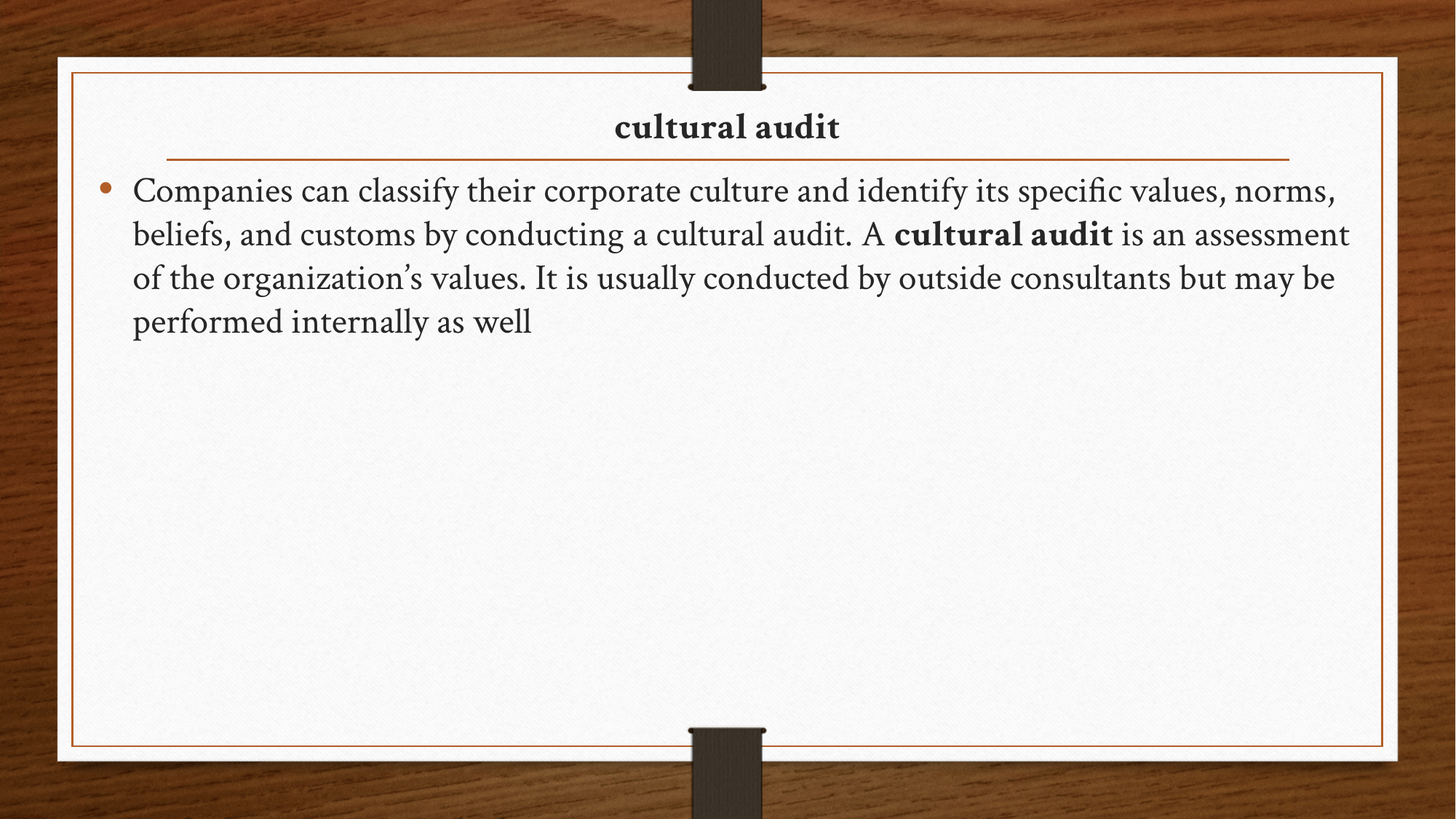

# cultural audit
Companies can classify their corporate culture and identify its specific values, norms, beliefs, and customs by conducting a cultural audit. A cultural audit is an assessment of the organization’s values. It is usually conducted by outside consultants but may be performed internally as well